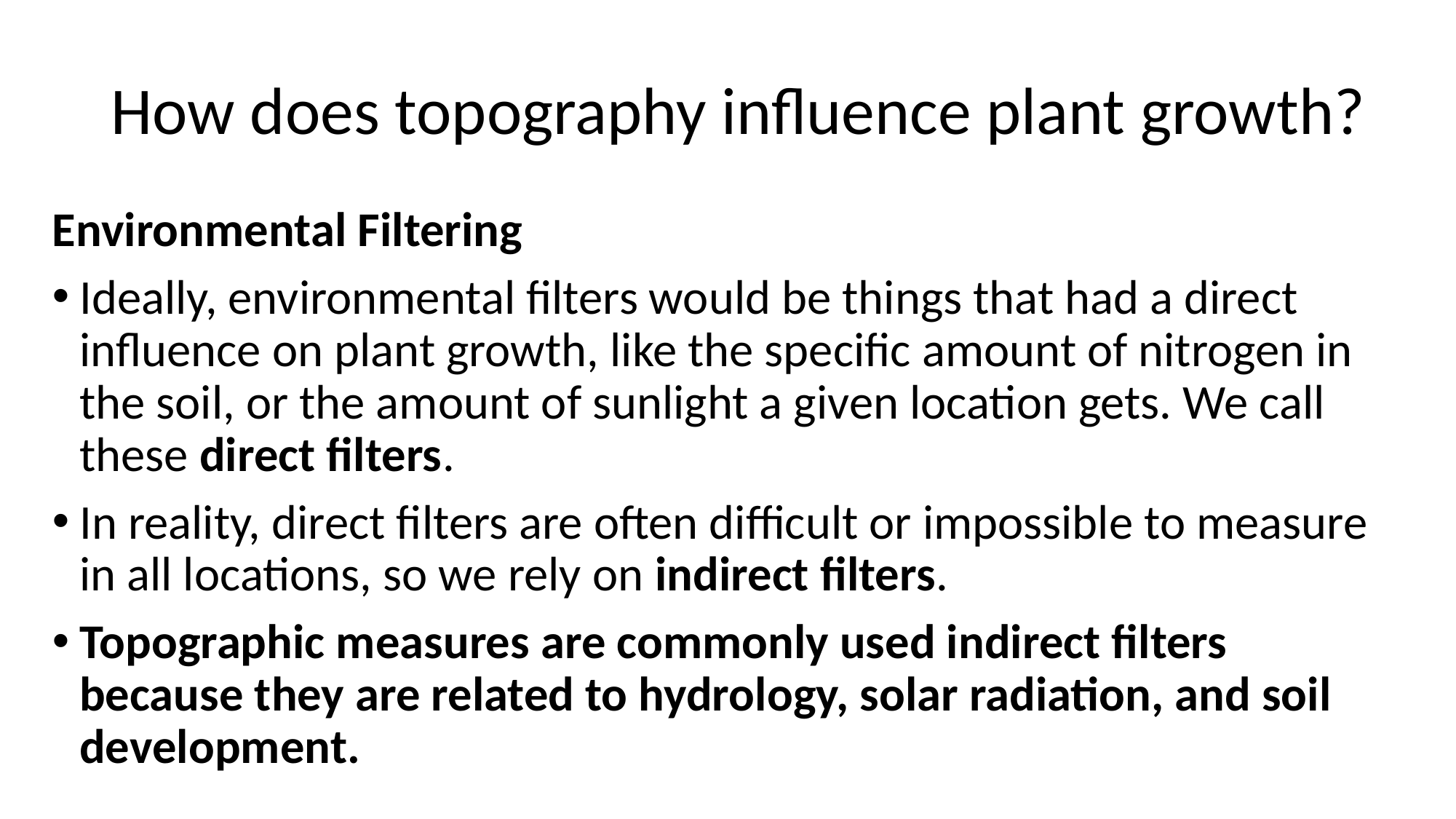

# How does topography influence plant growth?
Environmental Filtering
Ideally, environmental filters would be things that had a direct influence on plant growth, like the specific amount of nitrogen in the soil, or the amount of sunlight a given location gets. We call these direct filters.
In reality, direct filters are often difficult or impossible to measure in all locations, so we rely on indirect filters.
Topographic measures are commonly used indirect filters because they are related to hydrology, solar radiation, and soil development.